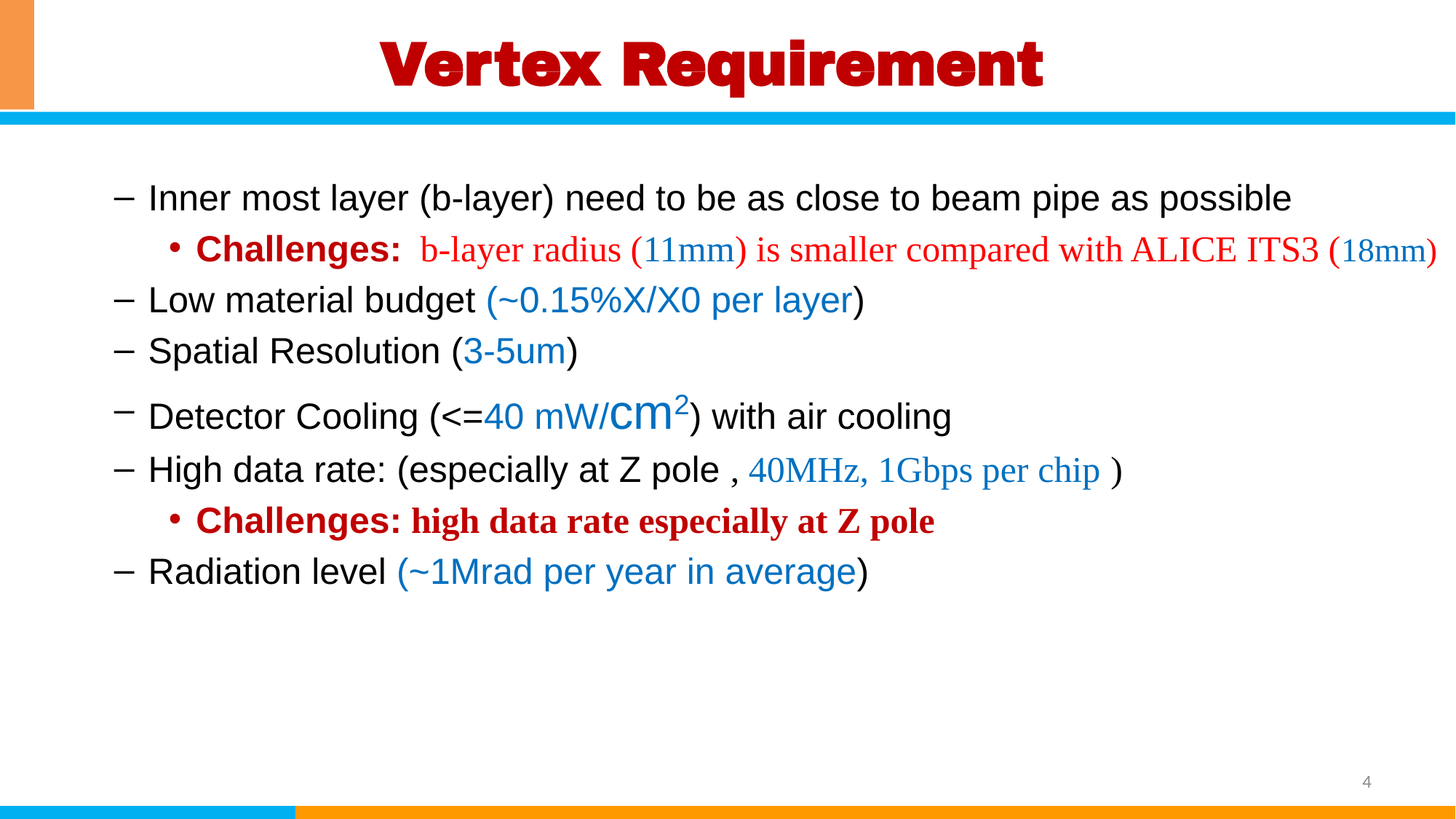

# Vertex Requirement
Inner most layer (b-layer) need to be as close to beam pipe as possible
Challenges:  b-layer radius (11mm) is smaller compared with ALICE ITS3 (18mm)
Low material budget (~0.15%X/X0 per layer)
Spatial Resolution (3-5um)
Detector Cooling (<=40 mW/cm2) with air cooling
High data rate: (especially at Z pole , 40MHz, 1Gbps per chip )
Challenges: high data rate especially at Z pole
Radiation level (~1Mrad per year in average)

4